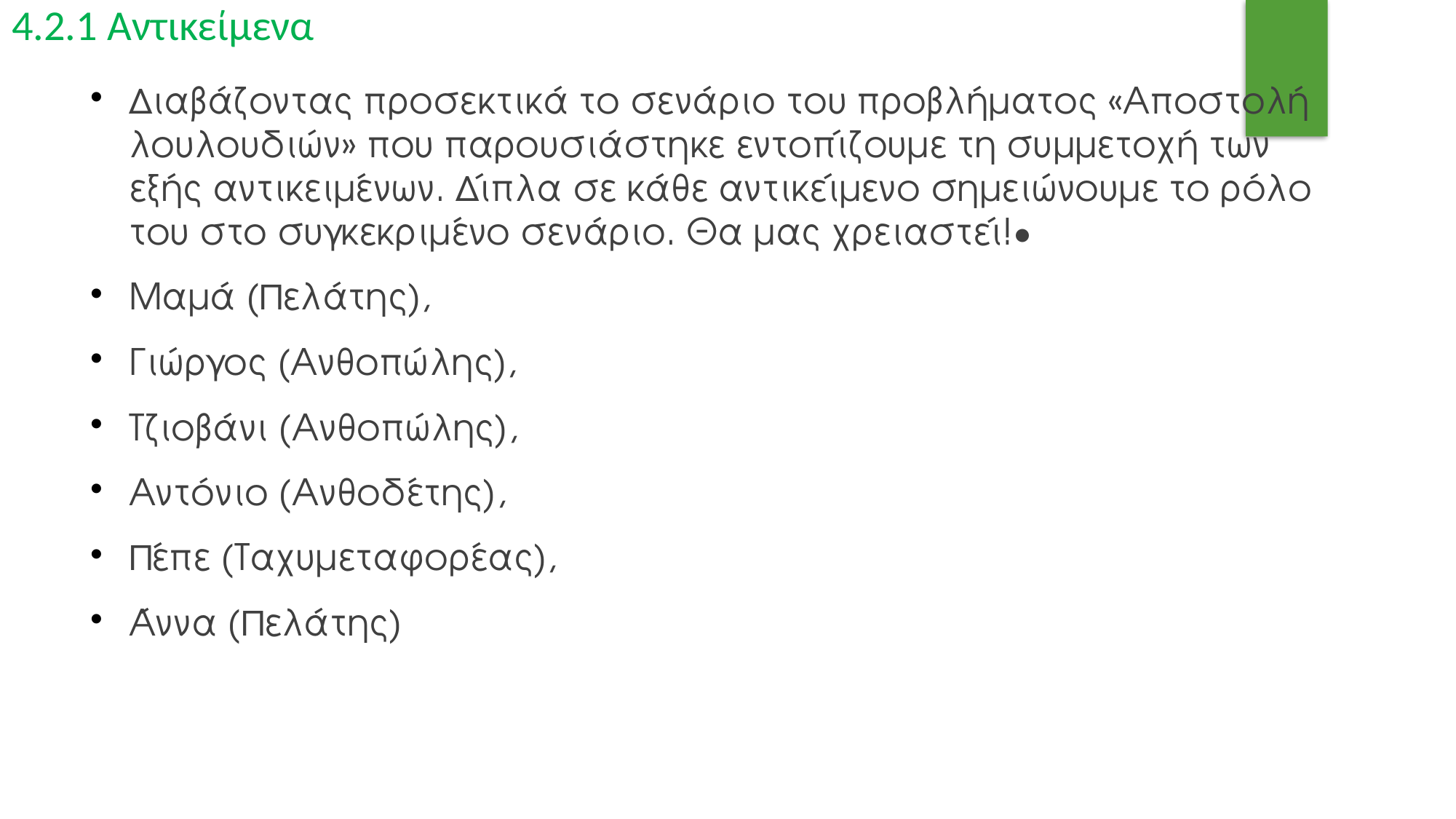

4.2.1 Αντικείμενα
Διαβάζοντας προσεκτικά το σενάριο του προβλήματος «Αποστολή λουλουδιών» που παρουσιάστηκε εντοπίζουμε τη συμμετοχή των εξής αντικειμένων. Δίπλα σε κάθε αντικείμενο σημειώνουμε το ρόλο του στο συγκεκριμένο σενάριο. Θα μας χρειαστεί!•
Μαμά (Πελάτης),
Γιώργος (Ανθοπώλης),
Τζιοβάνι (Ανθοπώλης),
Αντόνιο (Ανθοδέτης),
Πέπε (Ταχυμεταφορέας),
Άννα (Πελάτης)